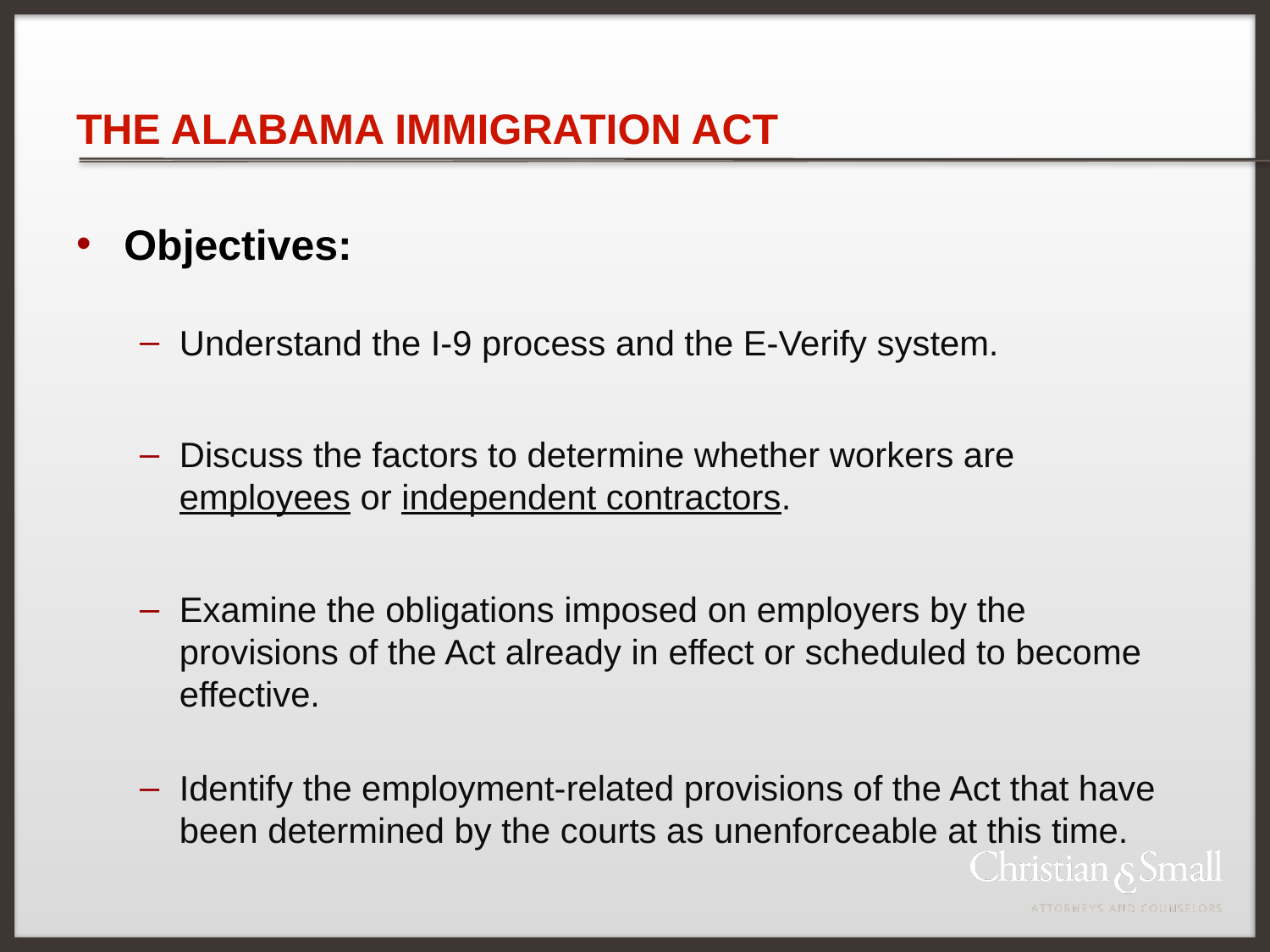

# THE ALABAMA IMMIGRATION ACT
Objectives:

Understand the I-9 process and the E-Verify system.

Discuss the factors to determine whether workers are employees or independent contractors.

Examine the obligations imposed on employers by the provisions of the Act already in effect or scheduled to become effective.

Identify the employment-related provisions of the Act that have been determined by the courts as unenforceable at this time.